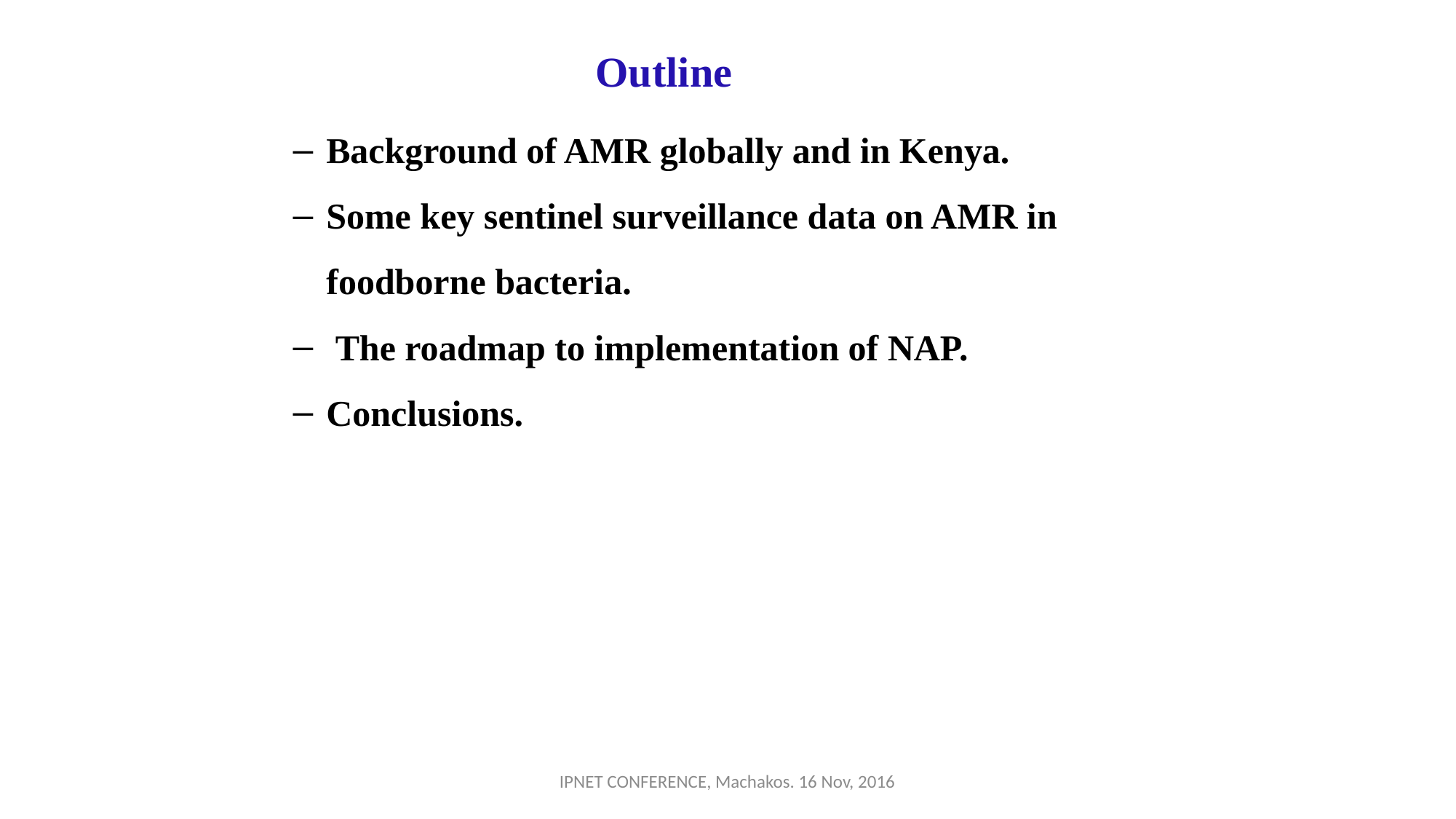

# Outline
Background of AMR globally and in Kenya.
Some key sentinel surveillance data on AMR in foodborne bacteria.
 The roadmap to implementation of NAP.
Conclusions.

IPNET CONFERENCE, Machakos. 16 Nov, 2016